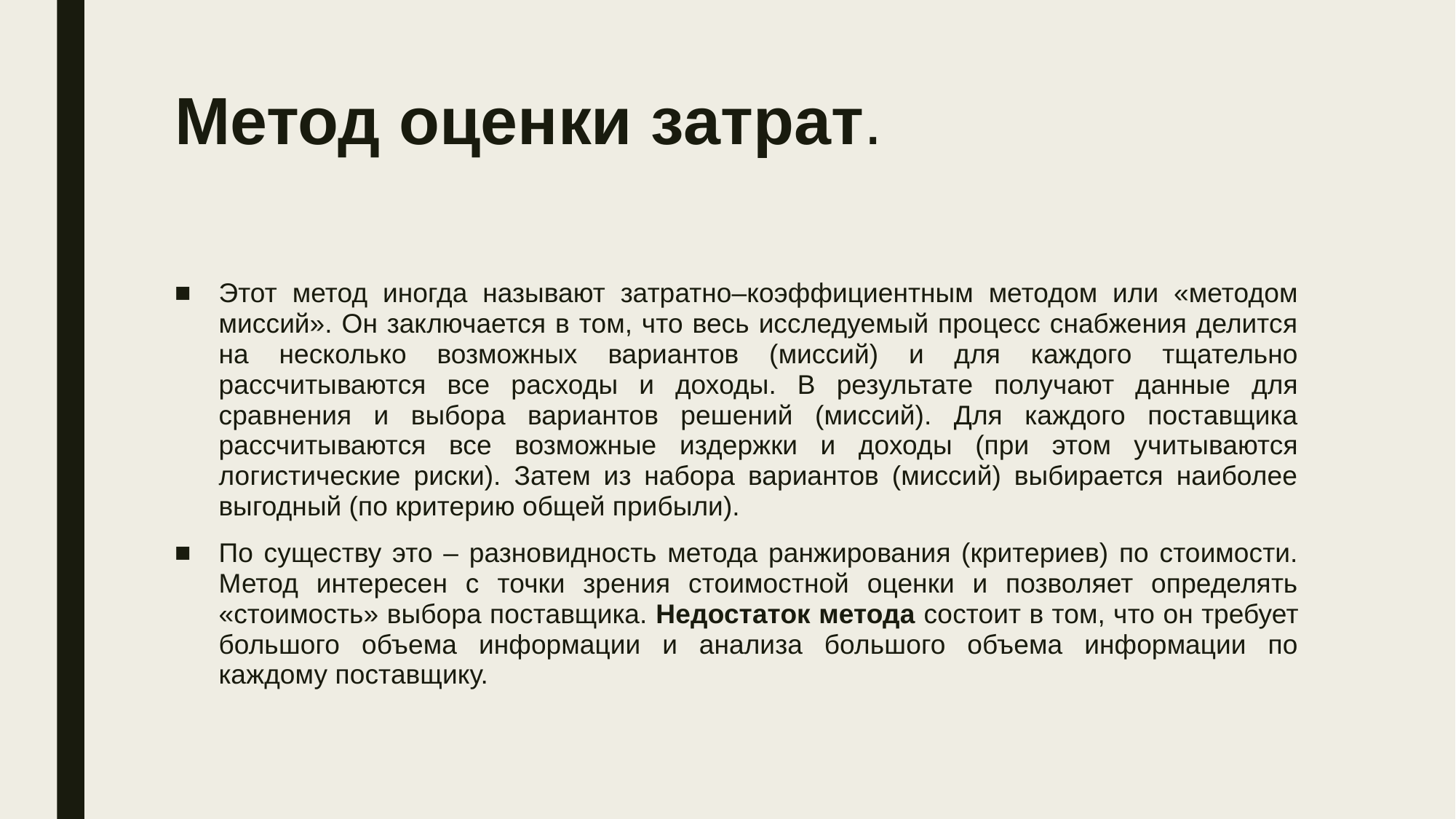

# Метод оценки затрат.
Этот метод иногда называют затратно–коэффициентным методом или «методом миссий». Он заключается в том, что весь исследуемый процесс снабжения делится на несколько возможных вариантов (миссий) и для каждого тщательно рассчитываются все расходы и доходы. В результате получают данные для сравнения и выбора вариантов решений (миссий). Для каждого поставщика рассчитываются все возможные издержки и доходы (при этом учитываются логистические риски). Затем из набора вариантов (миссий) выбирается наиболее выгодный (по критерию общей прибыли).
По существу это – разновидность метода ранжирования (критериев) по стоимости. Метод интересен с точки зрения стоимостной оценки и позволяет определять «стоимость» выбора поставщика. Недостаток метода состоит в том, что он требует большого объема информации и анализа большого объема информации по каждому поставщику.